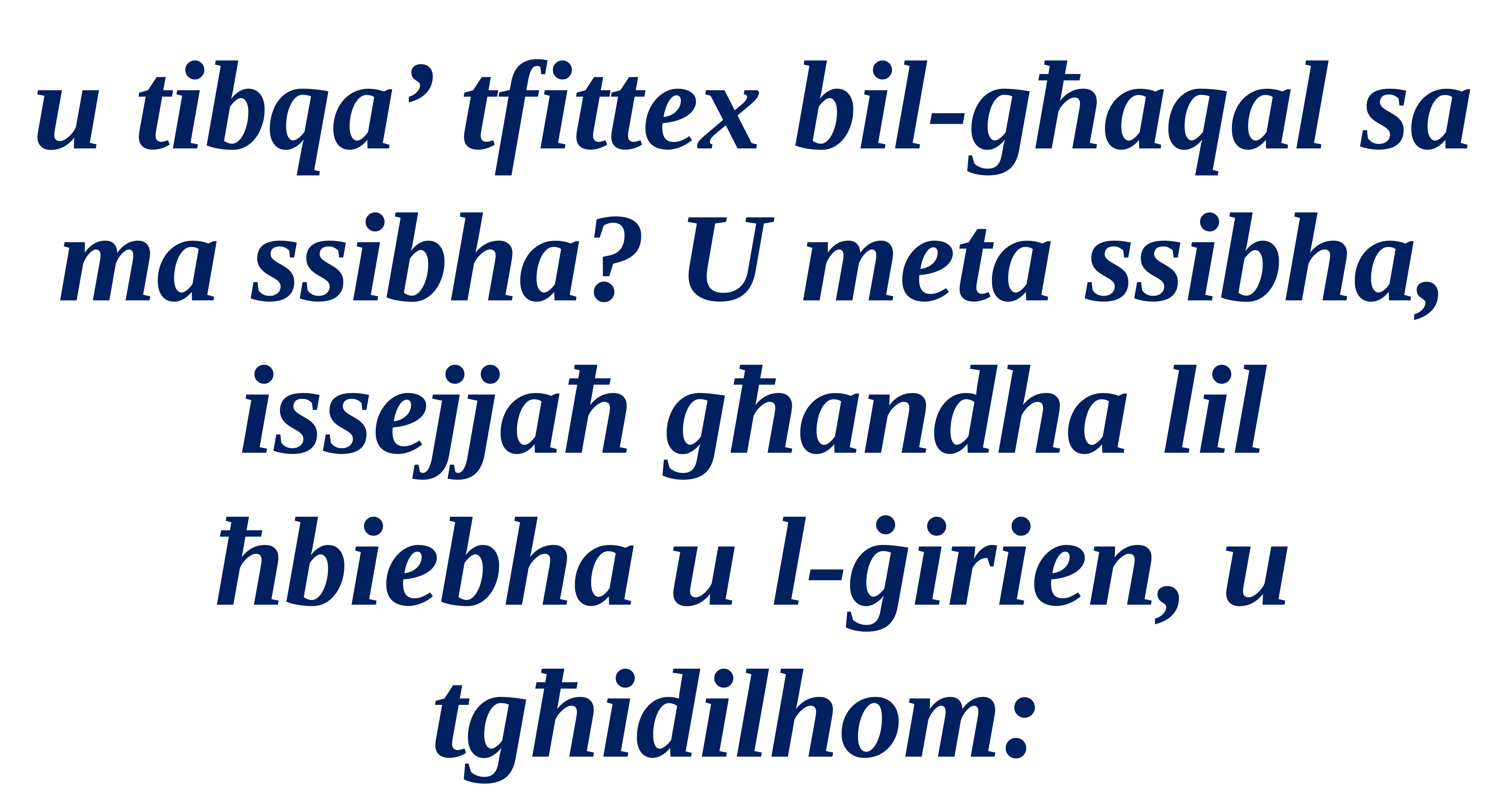

u tibqa’ tfittex bil-għaqal sa ma ssibha? U meta ssibha, issejjaħ għandha lil ħbiebha u l-ġirien, u tgħidilhom: